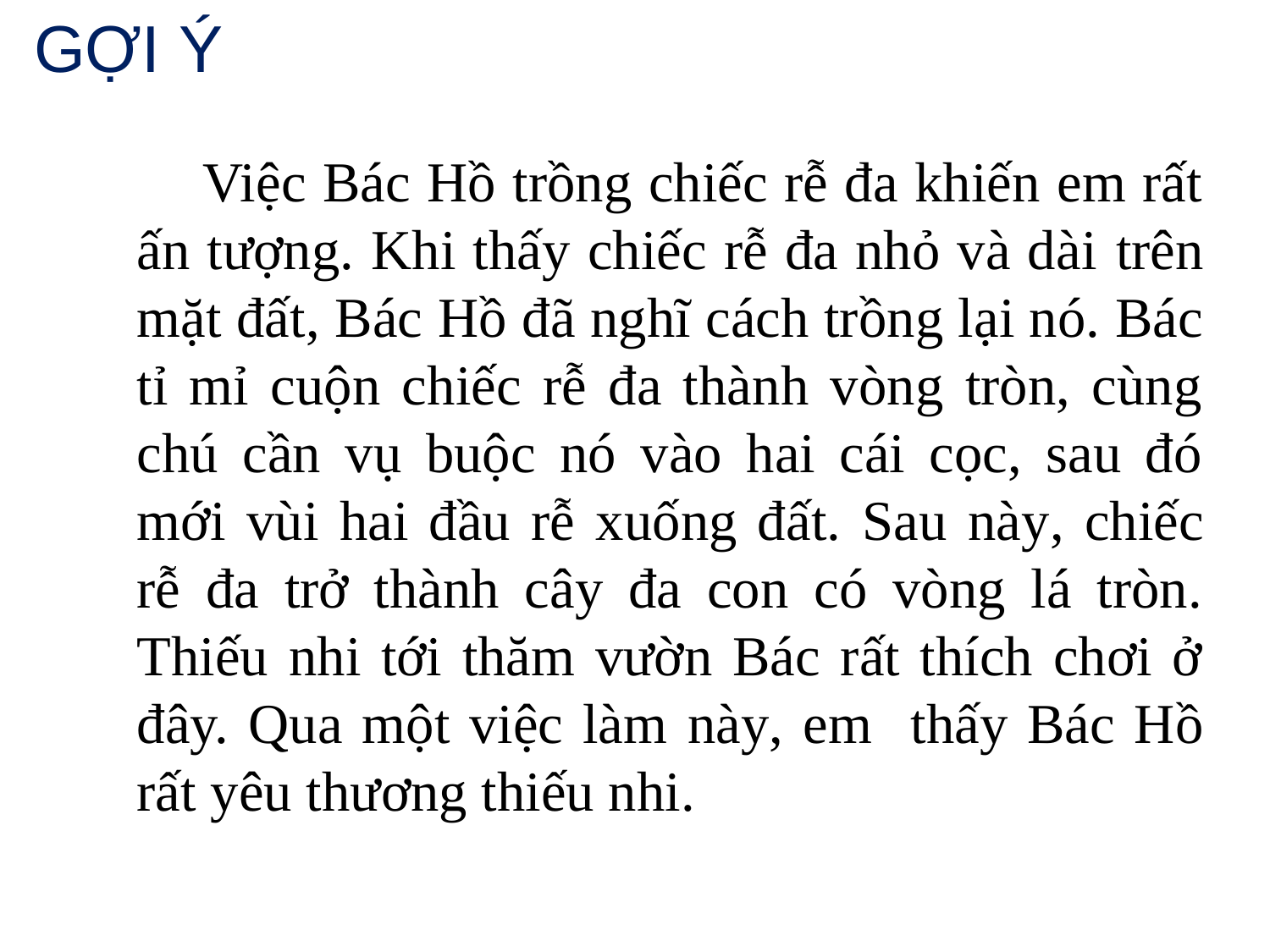

GỢI Ý
    Việc Bác Hồ trồng chiếc rễ đa khiến em rất ấn tượng. Khi thấy chiếc rễ đa nhỏ và dài trên mặt đất, Bác Hồ đã nghĩ cách trồng lại nó. Bác tỉ mỉ cuộn chiếc rễ đa thành vòng tròn, cùng chú cần vụ buộc nó vào hai cái cọc, sau đó mới vùi hai đầu rễ xuống đất. Sau này, chiếc rễ đa trở thành cây đa con có vòng lá tròn. Thiếu nhi tới thăm vườn Bác rất thích chơi ở đây. Qua một việc làm này, em  thấy Bác Hồ rất yêu thương thiếu nhi.